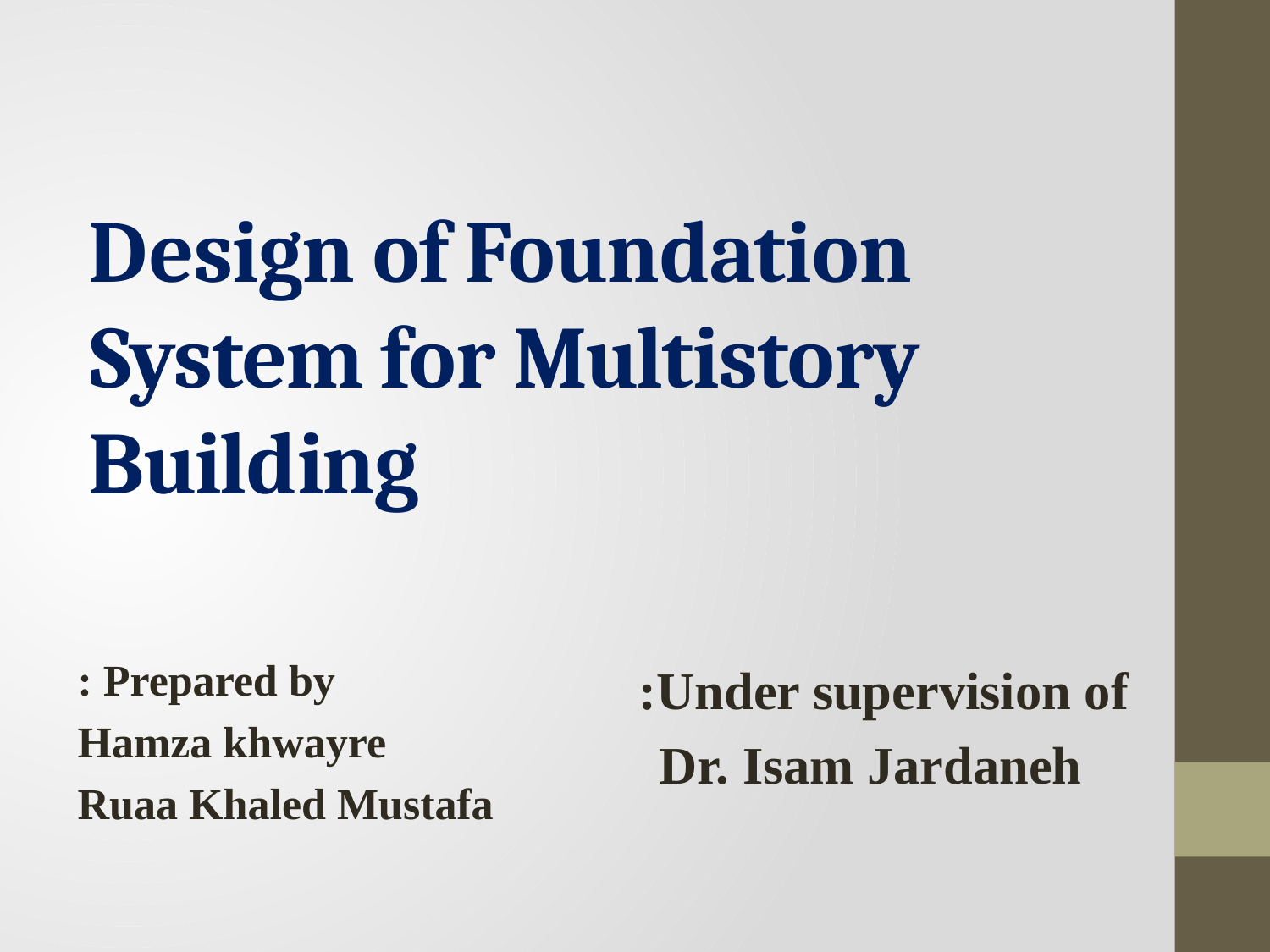

# Design of Foundation System for Multistory Building
                        Prepared by :
Hamza khwayre
Ruaa Khaled Mustafa
Under supervision of:
  Dr. Isam Jardaneh